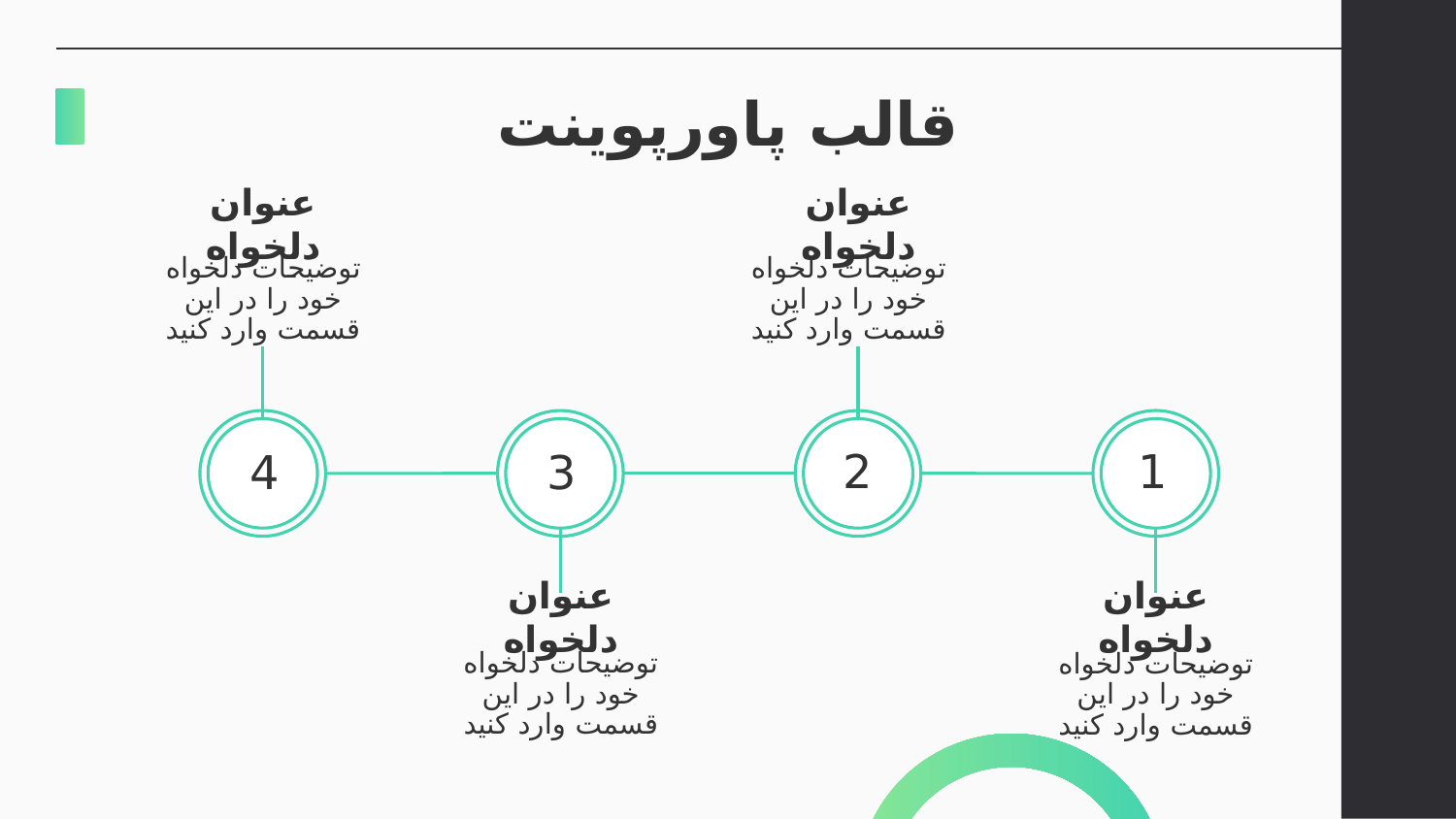

# قالب پاورپوینت
عنوان دلخواه
عنوان دلخواه
توضیحات دلخواه خود را در این قسمت وارد کنید
توضیحات دلخواه خود را در این قسمت وارد کنید

1
2
4
3
عنوان دلخواه
عنوان دلخواه
توضیحات دلخواه خود را در این قسمت وارد کنید
توضیحات دلخواه خود را در این قسمت وارد کنید